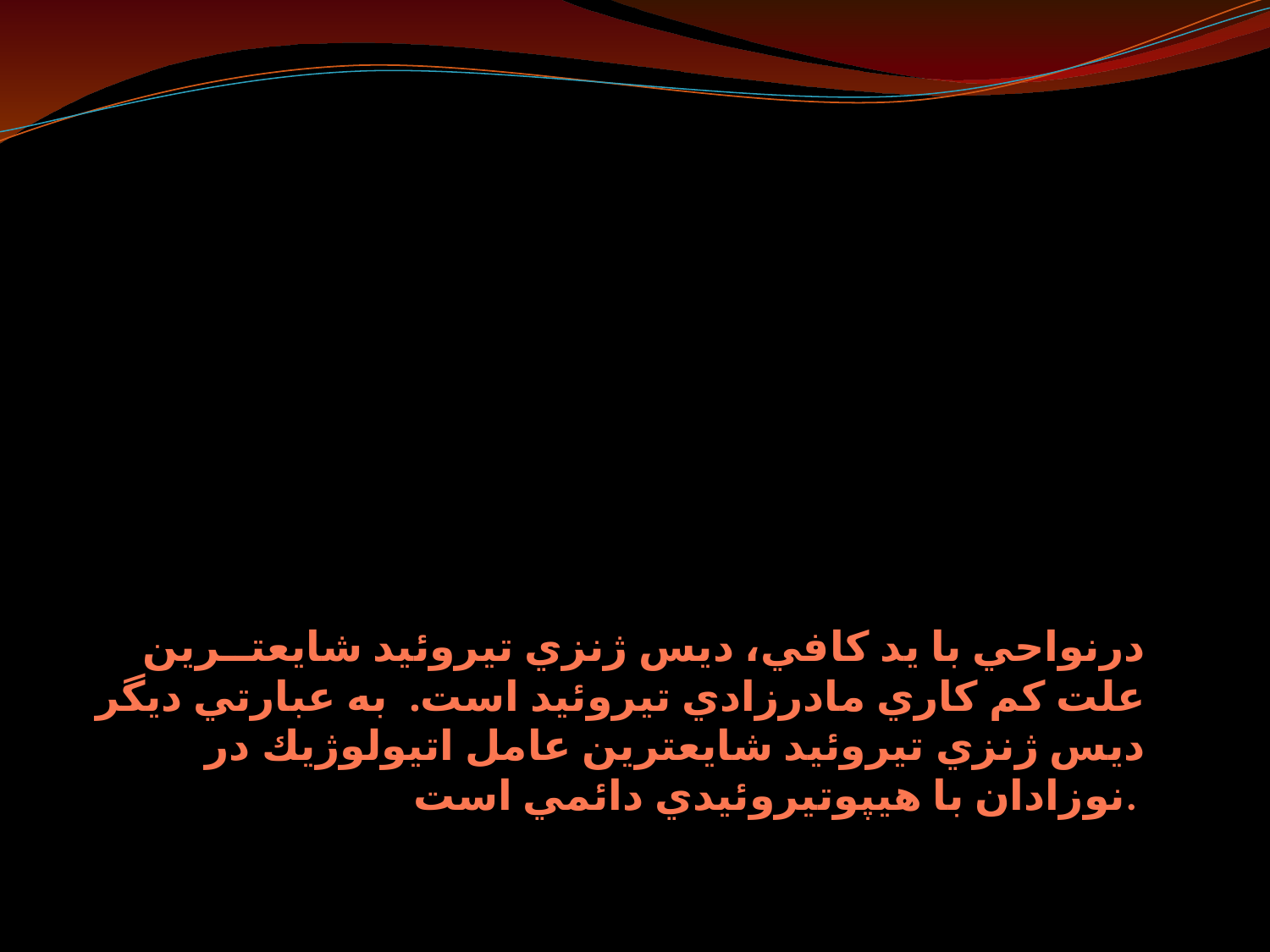

# درنواحي با يد كافي، ديس ژنزي تيروئيد شايعتــرين علت كم كاري مادرزادي تيروئيد است.  به عبارتي ديگر ديس ژنزي تيروئيد شايعترين عامل اتيولوژيك در نوزادان با هيپوتيروئيدي دائمي است.